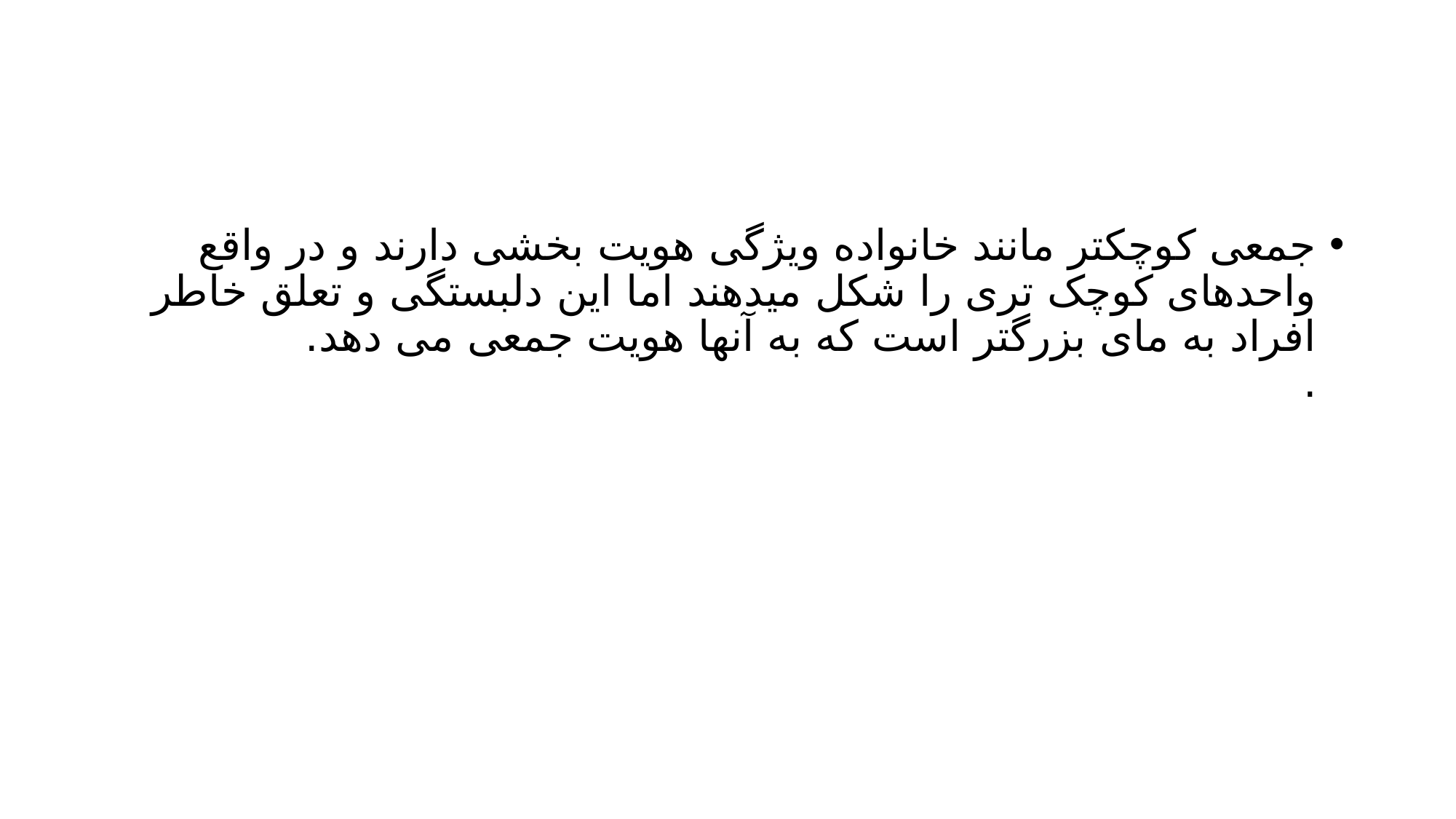

#
جمعی کوچکتر مانند خانواده ویژگی هویت بخشی دارند و در واقع واحدهای کوچک تری را شکل میدهند اما این دلبستگی و تعلق خاطر افراد به مای بزرگتر است که به آنها هویت جمعی می دهد.
.